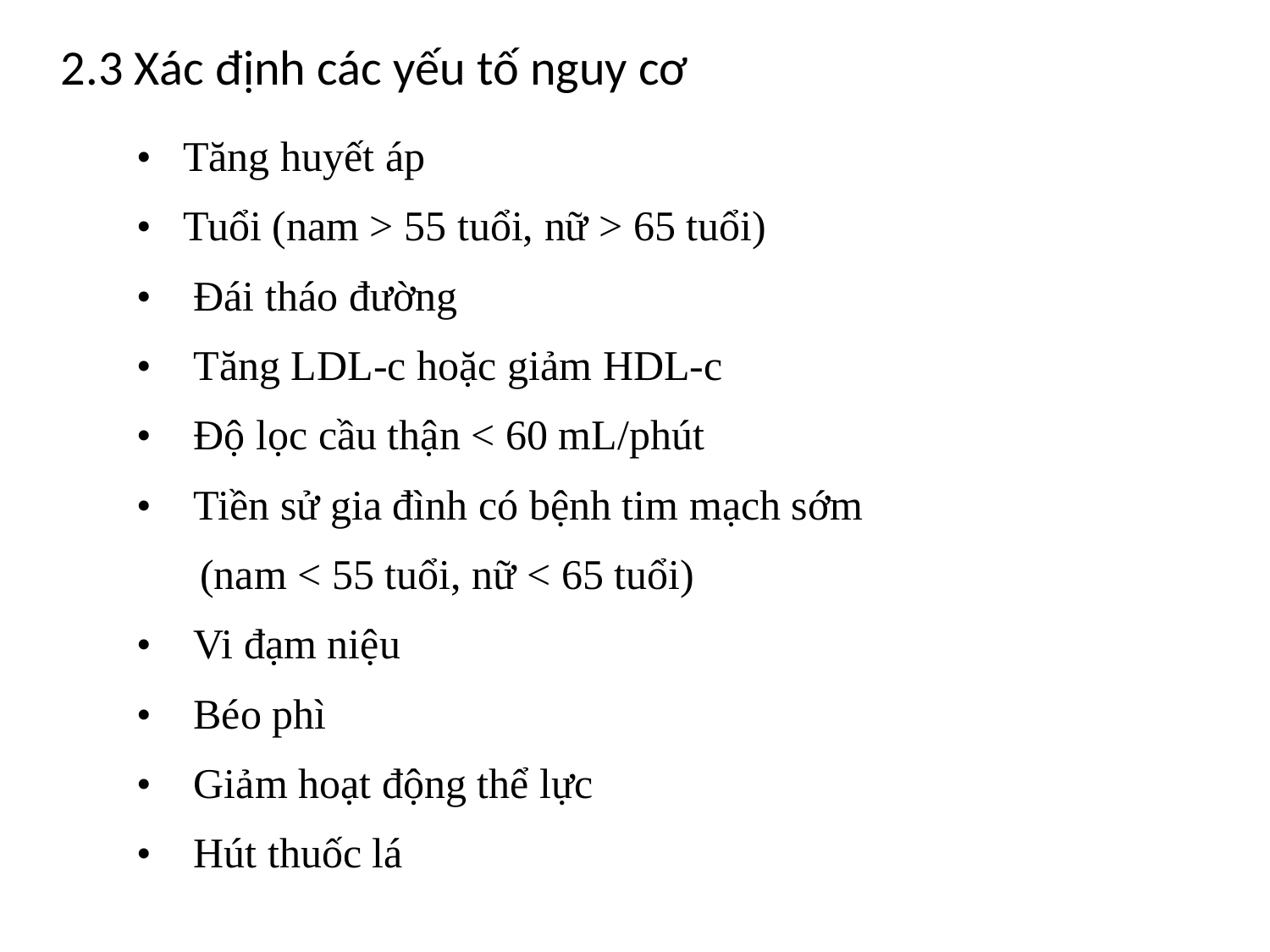

# 2.3 Xác định các yếu tố nguy cơ
•   Tăng huyết áp
•   Tuổi (nam > 55 tuổi, nữ > 65 tuổi)
•    Đái tháo đường
•    Tăng LDL-c hoặc giảm HDL-c
•    Độ lọc cầu thận < 60 mL/phút
•    Tiền sử gia đình có bệnh tim mạch sớm
      (nam < 55 tuổi, nữ < 65 tuổi)
•    Vi đạm niệu
•    Béo phì
•    Giảm hoạt động thể lực
•    Hút thuốc lá